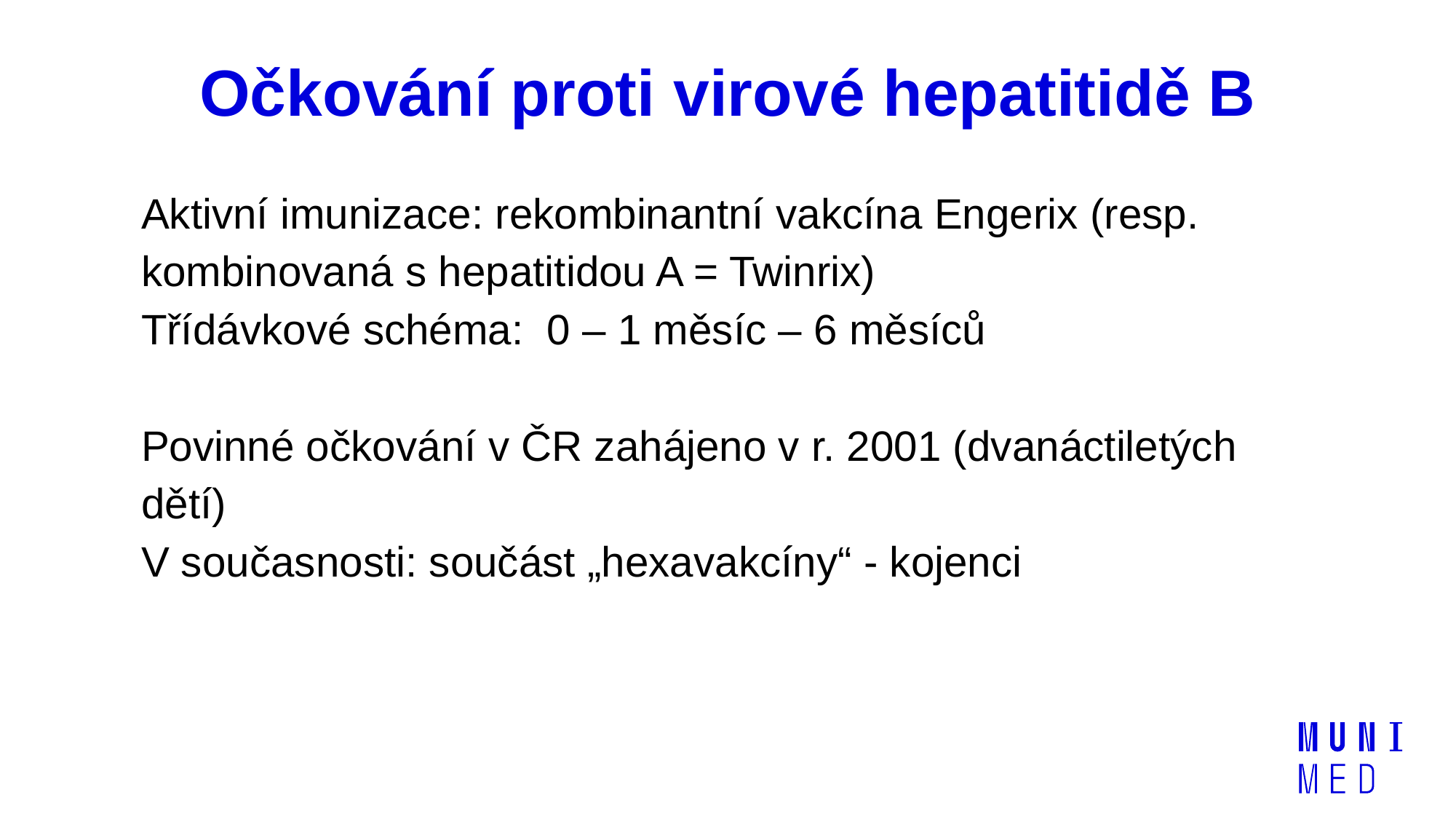

# Očkování proti virové hepatitidě B
Aktivní imunizace: rekombinantní vakcína Engerix (resp. kombinovaná s hepatitidou A = Twinrix)
Třídávkové schéma:  0 – 1 měsíc – 6 měsíců

Povinné očkování v ČR zahájeno v r. 2001 (dvanáctiletých dětí)
V současnosti: součást „hexavakcíny“ - kojenci